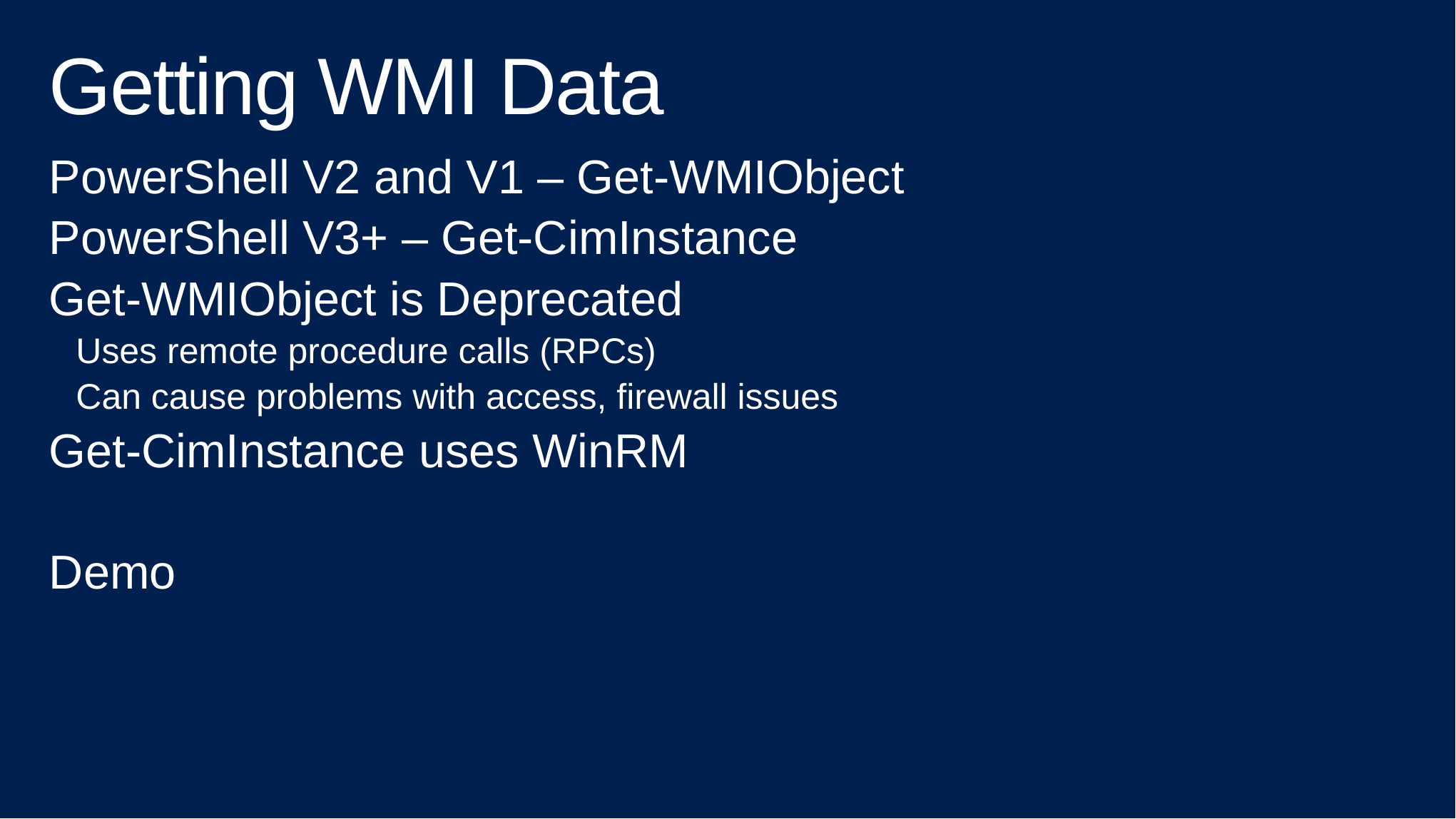

# Getting WMI Data
PowerShell V2 and V1 – Get-WMIObject
PowerShell V3+ – Get-CimInstance
Get-WMIObject is Deprecated
Uses remote procedure calls (RPCs)
Can cause problems with access, firewall issues
Get-CimInstance uses WinRM

Demo